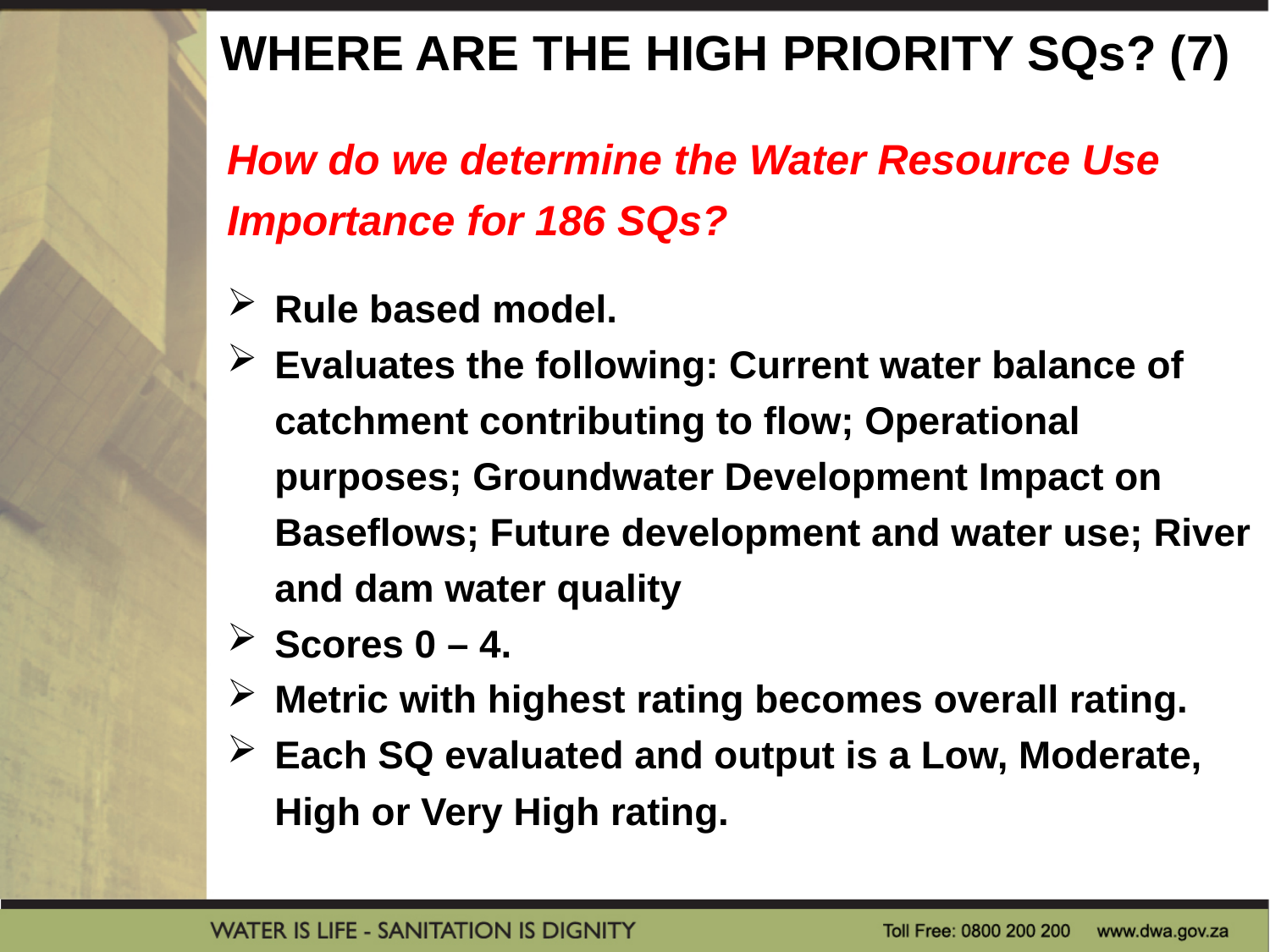

WHERE ARE THE HIGH PRIORITY SQs? (7)
How do we determine the Water Resource Use Importance for 186 SQs?

Rule based model.
Evaluates the following: Current water balance of catchment contributing to flow; Operational purposes; Groundwater Development Impact on Baseflows; Future development and water use; River and dam water quality
Scores 0 – 4.
Metric with highest rating becomes overall rating.
Each SQ evaluated and output is a Low, Moderate, High or Very High rating.